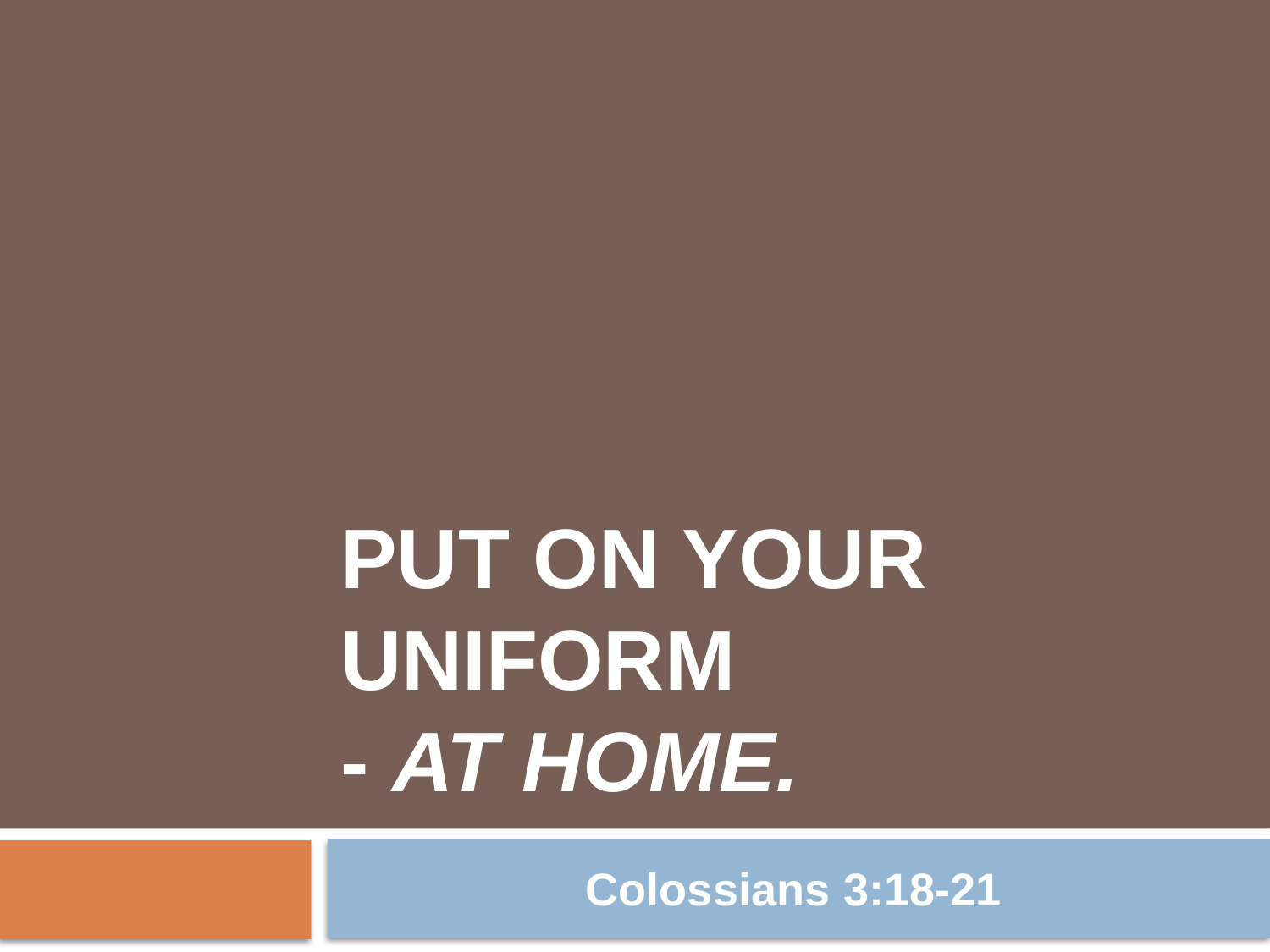

# Put On Your Uniform - at home.
Colossians 3:18-21